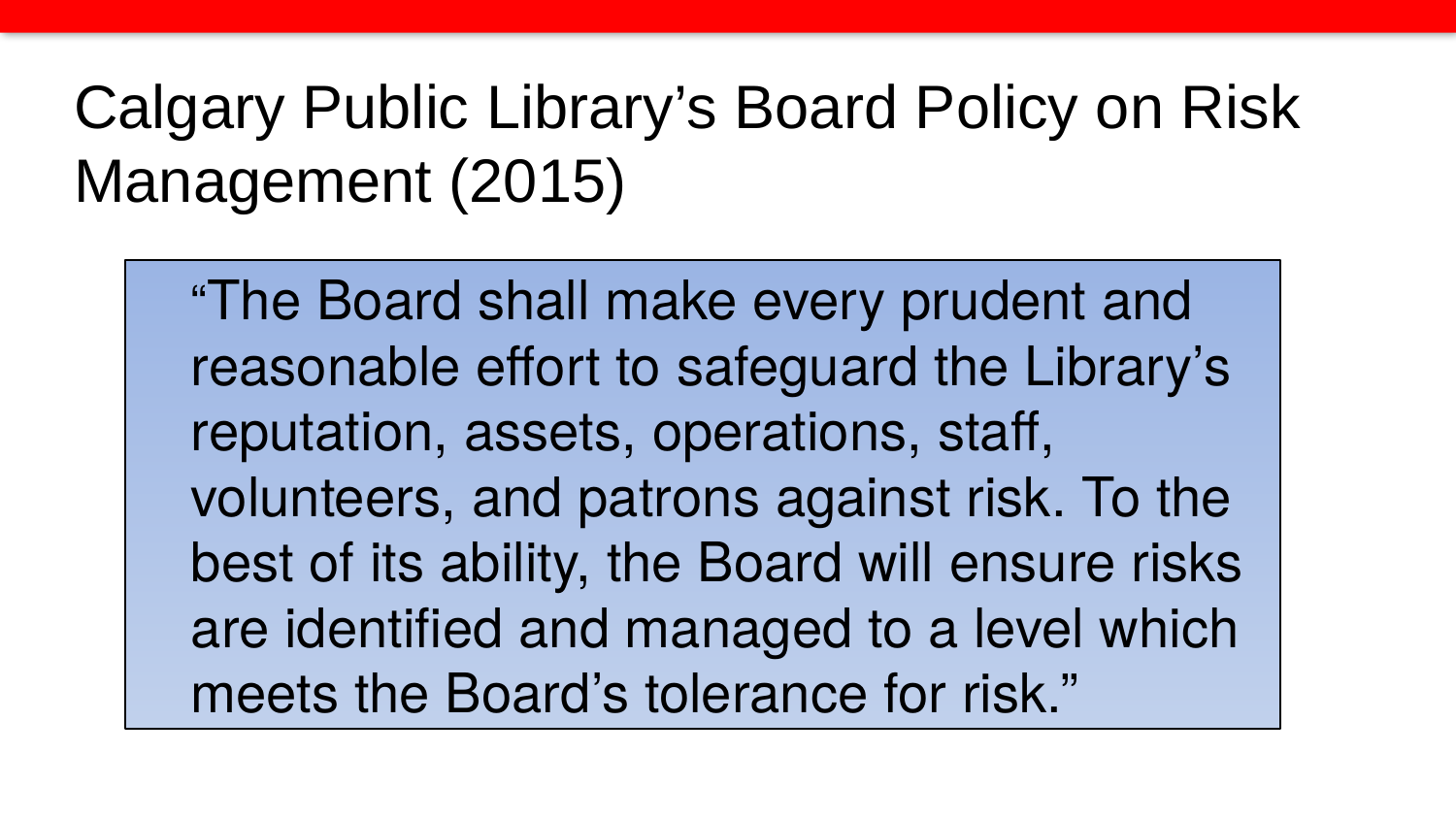

# Calgary Public Library’s Board Policy on Risk Management (2015)
“The Board shall make every prudent and reasonable effort to safeguard the Library’s reputation, assets, operations, staff, volunteers, and patrons against risk. To the best of its ability, the Board will ensure risks are identified and managed to a level which meets the Board’s tolerance for risk.”